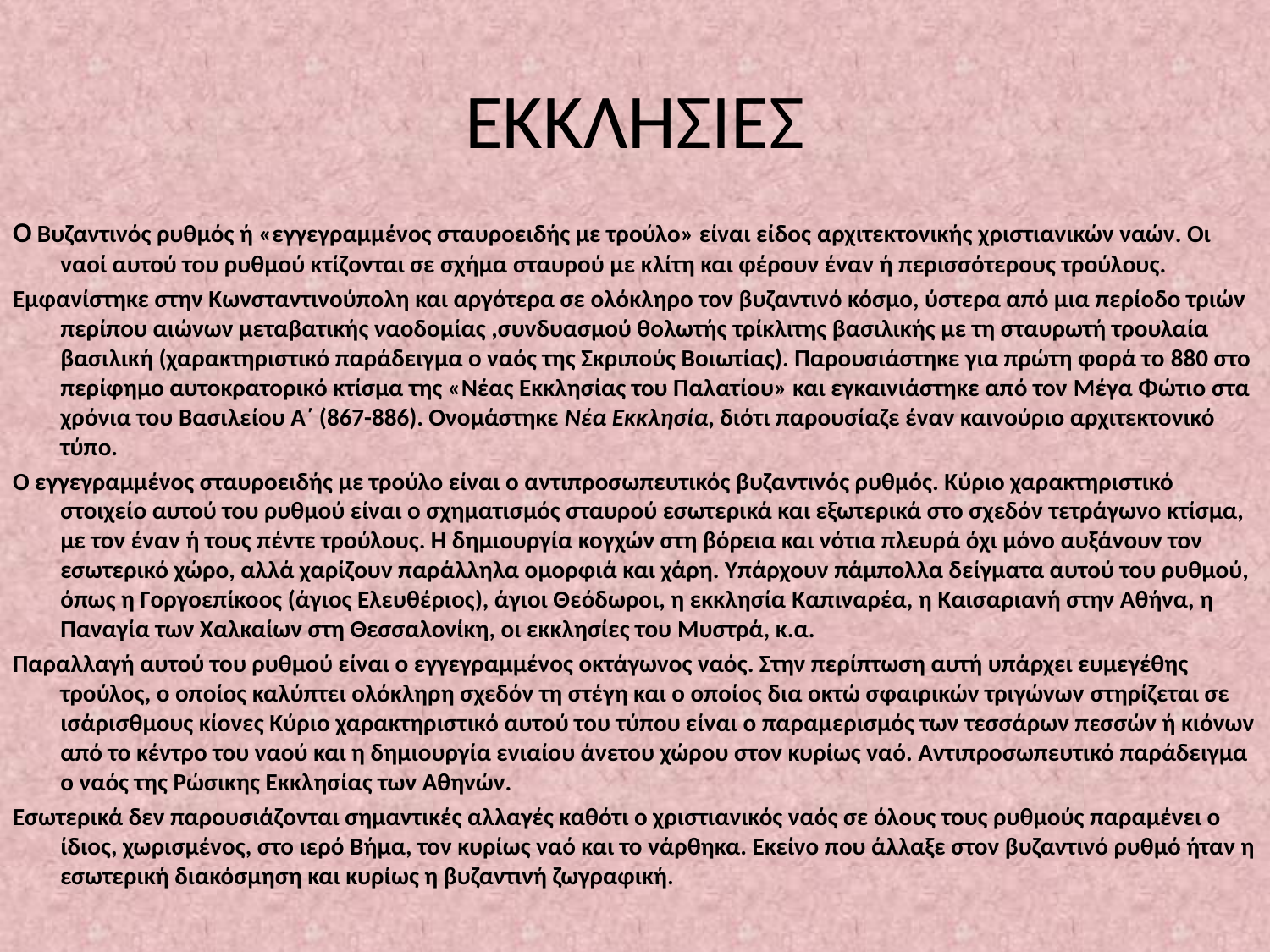

# ΕΚΚΛΗΣΙΕΣ
Ο Βυζαντινός ρυθμός ή «εγγεγραμμένος σταυροειδής με τρούλο» είναι είδος αρχιτεκτονικής χριστιανικών ναών. Οι ναοί αυτού του ρυθμού κτίζονται σε σχήμα σταυρού με κλίτη και φέρουν έναν ή περισσότερους τρούλους.
Εμφανίστηκε στην Κωνσταντινούπολη και αργότερα σε ολόκληρο τον βυζαντινό κόσμο, ύστερα από μια περίοδο τριών περίπου αιώνων μεταβατικής ναοδομίας ,συνδυασμού θολωτής τρίκλιτης βασιλικής με τη σταυρωτή τρουλαία βασιλική (χαρακτηριστικό παράδειγμα ο ναός της Σκριπούς Βοιωτίας). Παρουσιάστηκε για πρώτη φορά το 880 στο περίφημο αυτοκρατορικό κτίσμα της «Νέας Εκκλησίας του Παλατίου» και εγκαινιάστηκε από τον Μέγα Φώτιο στα χρόνια του Βασιλείου Α΄ (867-886). Ονομάστηκε Νέα Εκκλησία, διότι παρουσίαζε έναν καινούριο αρχιτεκτονικό τύπο.
Ο εγγεγραμμένος σταυροειδής με τρούλο είναι ο αντιπροσωπευτικός βυζαντινός ρυθμός. Κύριο χαρακτηριστικό στοιχείο αυτού του ρυθμού είναι ο σχηματισμός σταυρού εσωτερικά και εξωτερικά στο σχεδόν τετράγωνο κτίσμα, με τον έναν ή τους πέντε τρούλους. Η δημιουργία κογχών στη βόρεια και νότια πλευρά όχι μόνο αυξάνουν τον εσωτερικό χώρο, αλλά χαρίζουν παράλληλα ομορφιά και χάρη. Υπάρχουν πάμπολλα δείγματα αυτού του ρυθμού, όπως η Γοργοεπίκοος (άγιος Ελευθέριος), άγιοι Θεόδωροι, η εκκλησία Καπιναρέα, η Καισαριανή στην Αθήνα, η Παναγία των Χαλκαίων στη Θεσσαλονίκη, οι εκκλησίες του Μυστρά, κ.α.
Παραλλαγή αυτού του ρυθμού είναι ο εγγεγραμμένος οκτάγωνος ναός. Στην περίπτωση αυτή υπάρχει ευμεγέθης τρούλος, ο οποίος καλύπτει ολόκληρη σχεδόν τη στέγη και ο οποίος δια οκτώ σφαιρικών τριγώνων στηρίζεται σε ισάρισθμους κίονες Κύριο χαρακτηριστικό αυτού του τύπου είναι ο παραμερισμός των τεσσάρων πεσσών ή κιόνων από το κέντρο του ναού και η δημιουργία ενιαίου άνετου χώρου στον κυρίως ναό. Αντιπροσωπευτικό παράδειγμα ο ναός της Ρώσικης Εκκλησίας των Αθηνών.
Εσωτερικά δεν παρουσιάζονται σημαντικές αλλαγές καθότι ο χριστιανικός ναός σε όλους τους ρυθμούς παραμένει ο ίδιος, χωρισμένος, στο ιερό Βήμα, τον κυρίως ναό και το νάρθηκα. Εκείνο που άλλαξε στον βυζαντινό ρυθμό ήταν η εσωτερική διακόσμηση και κυρίως η βυζαντινή ζωγραφική.